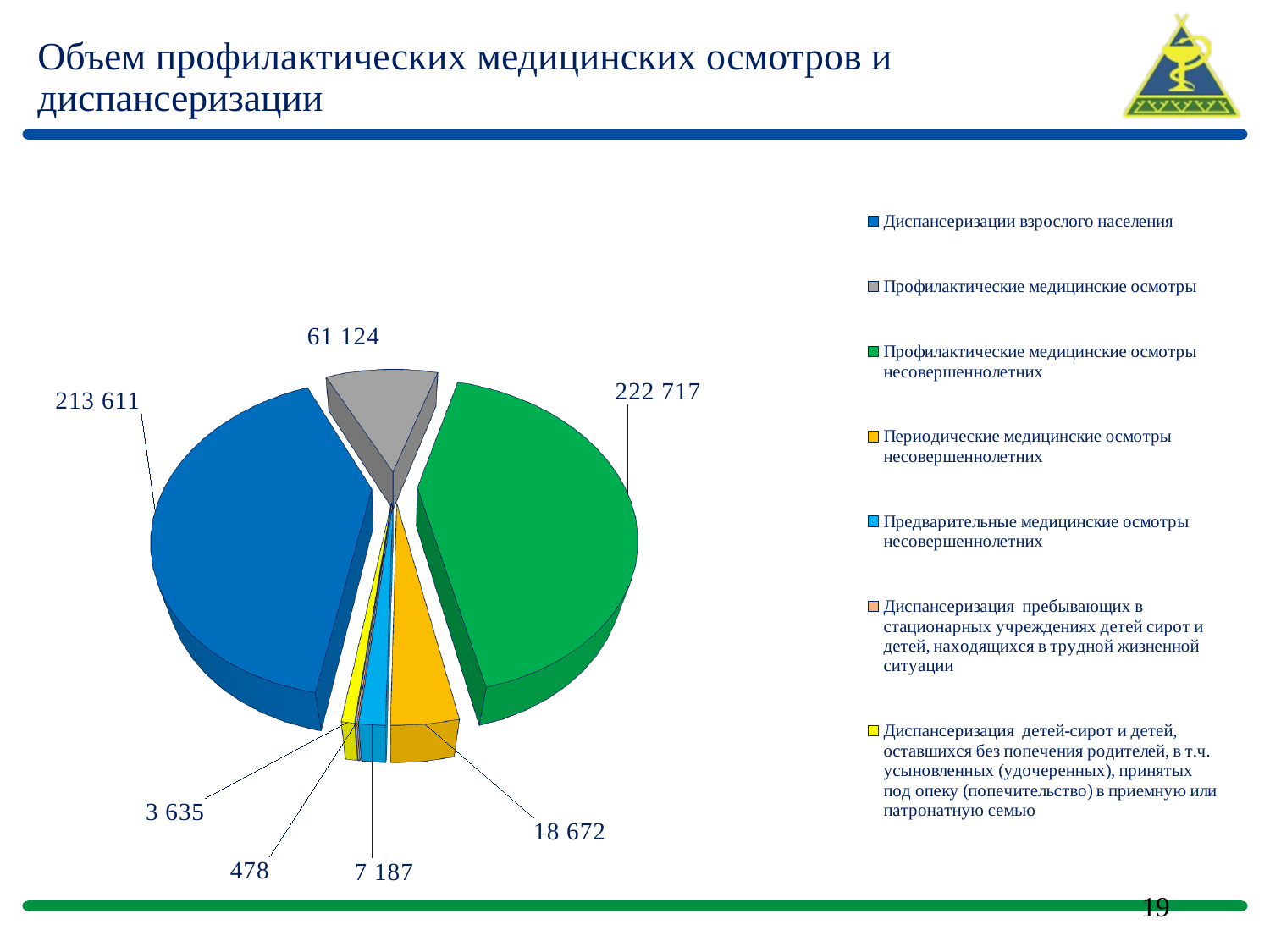

# Объем профилактических медицинских осмотров и диспансеризации

[unsupported chart]

19